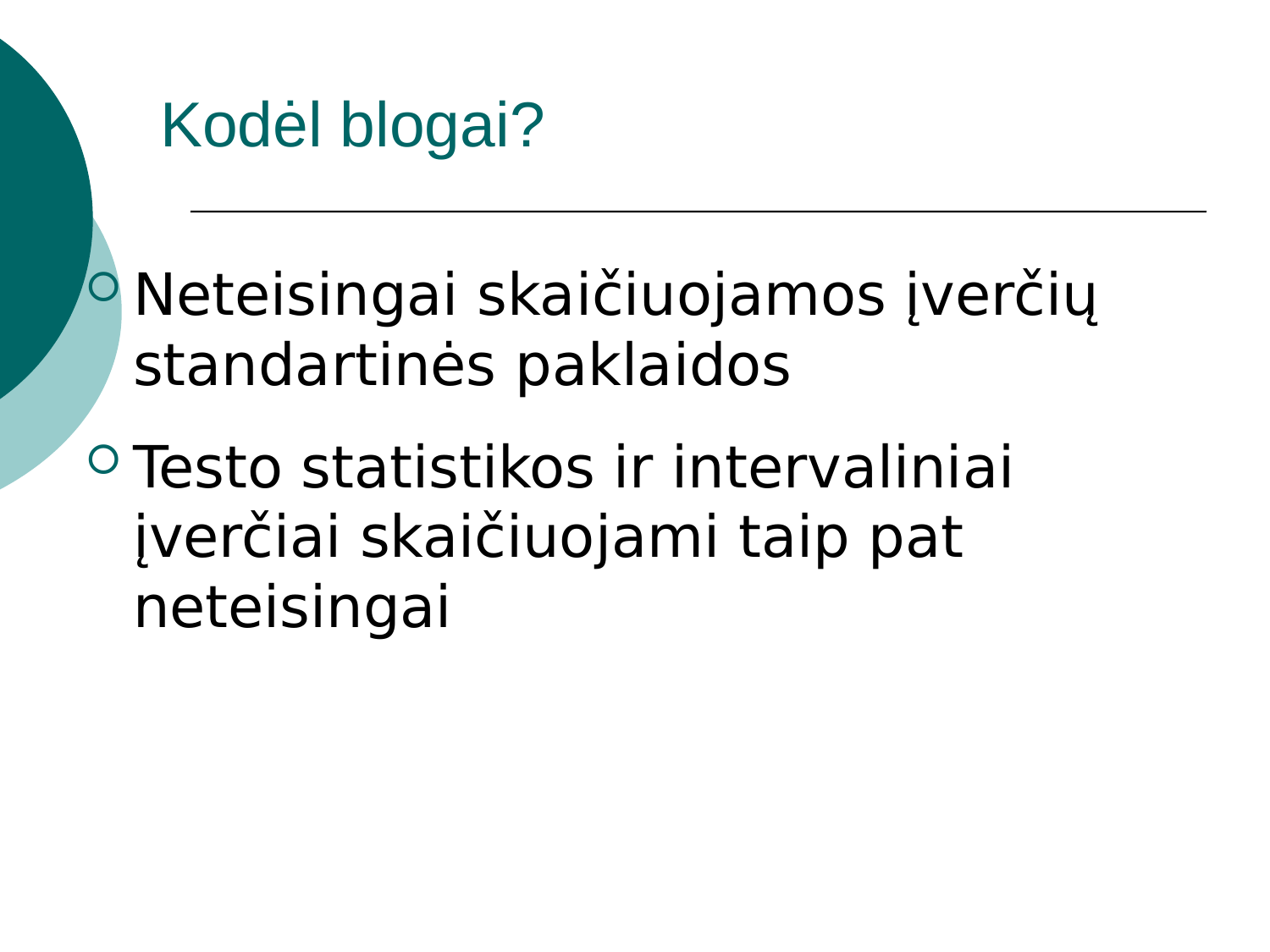

# Kodėl blogai?
Neteisingai skaičiuojamos įverčių standartinės paklaidos
Testo statistikos ir intervaliniai įverčiai skaičiuojami taip pat neteisingai